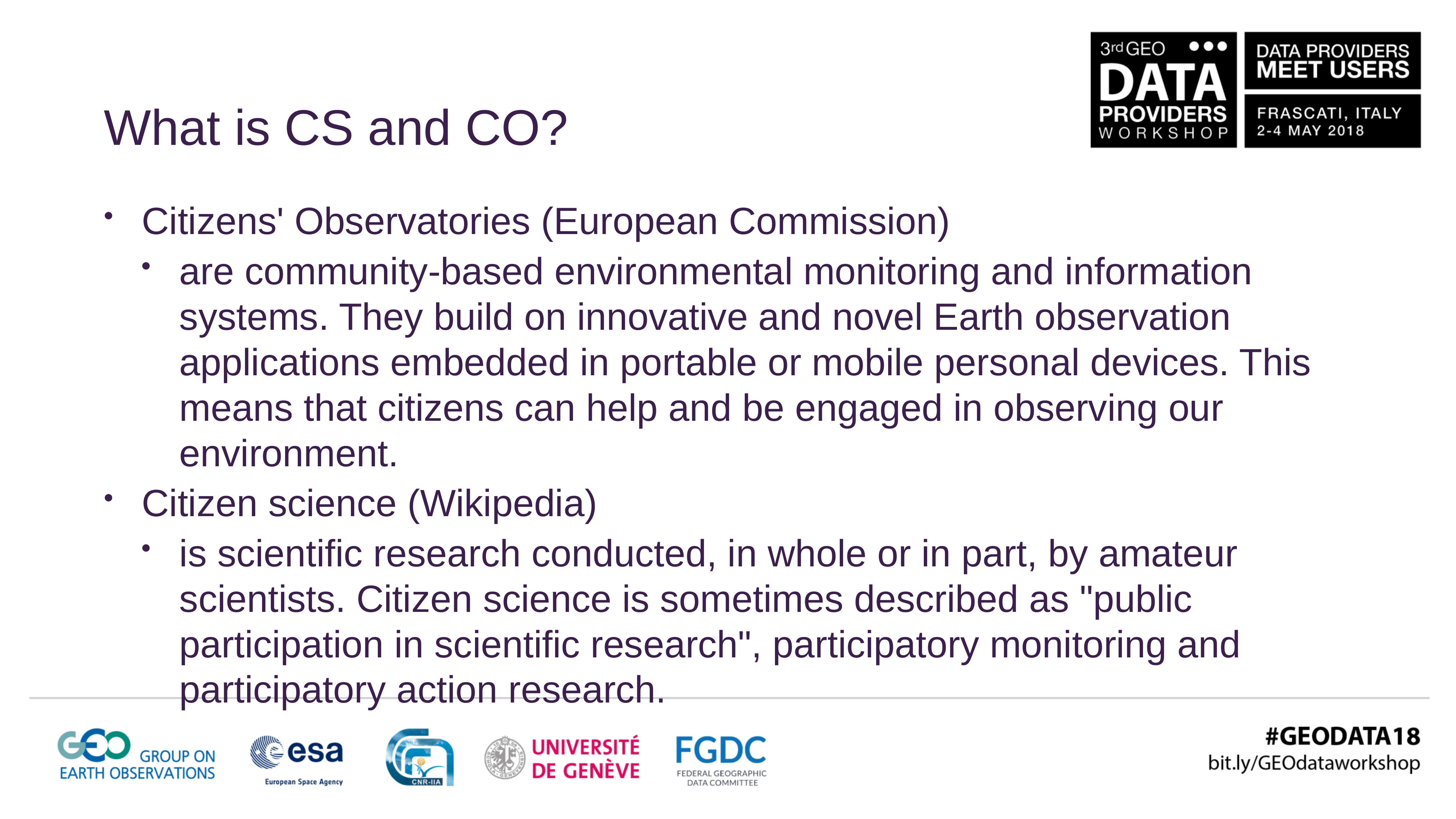

# What is CS and CO?
Citizens' Observatories (European Commission)
are community-based environmental monitoring and information systems. They build on innovative and novel Earth observation applications embedded in portable or mobile personal devices. This means that citizens can help and be engaged in observing our environment.
Citizen science (Wikipedia)
is scientific research conducted, in whole or in part, by amateur scientists. Citizen science is sometimes described as "public participation in scientific research", participatory monitoring and participatory action research.